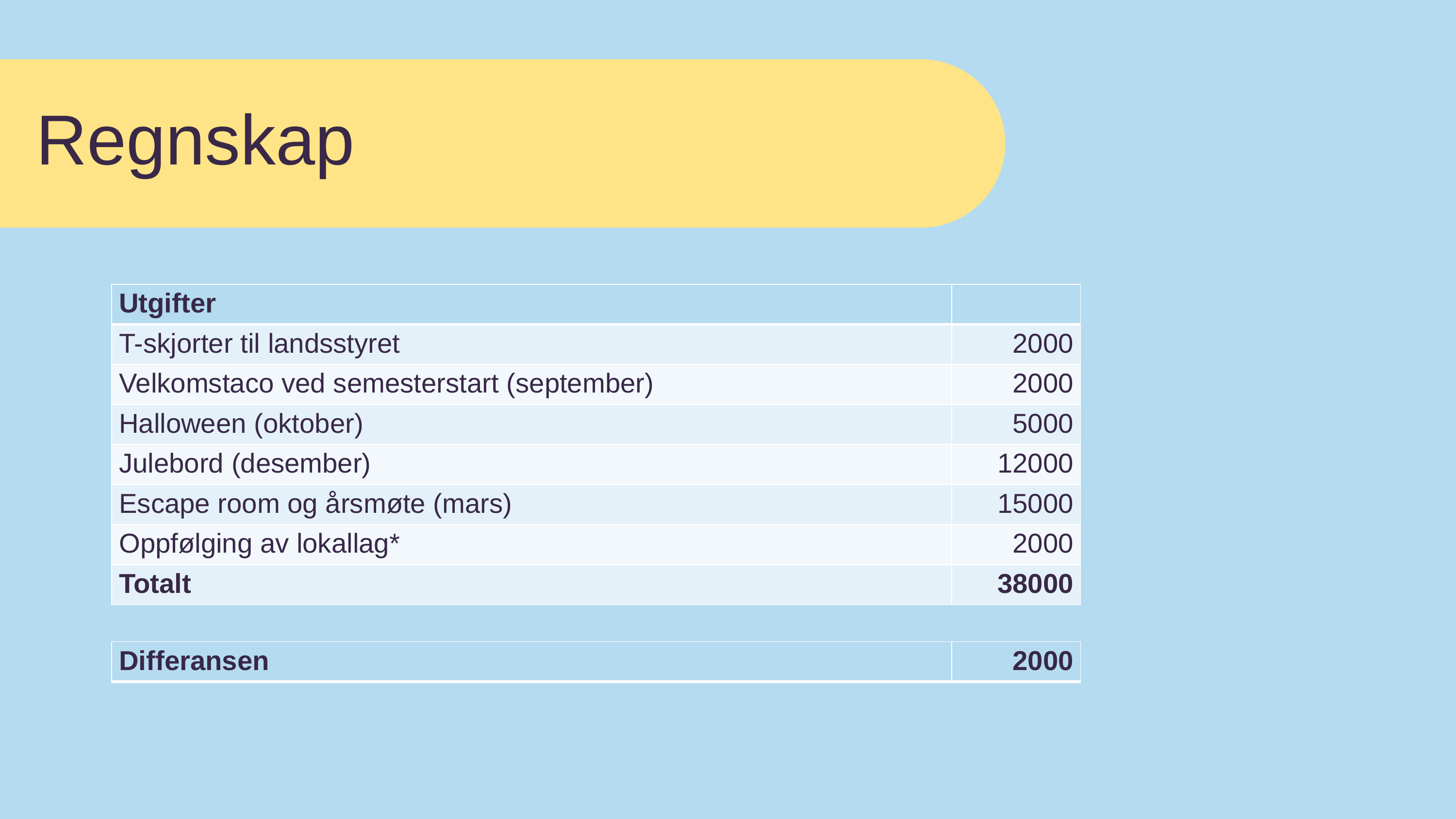

Regnskap
| Utgifter |  |
| --- | --- |
| T-skjorter til landsstyret | 2000 |
| Velkomstaco ved semesterstart (september) | 2000 |
| Halloween (oktober) | 5000 |
| Julebord (desember) | 12000 |
| Escape room og årsmøte (mars) | 15000 |
| Oppfølging av lokallag\* | 2000 |
| Totalt | 38000 |
| Differansen | 2000 |
| --- | --- |